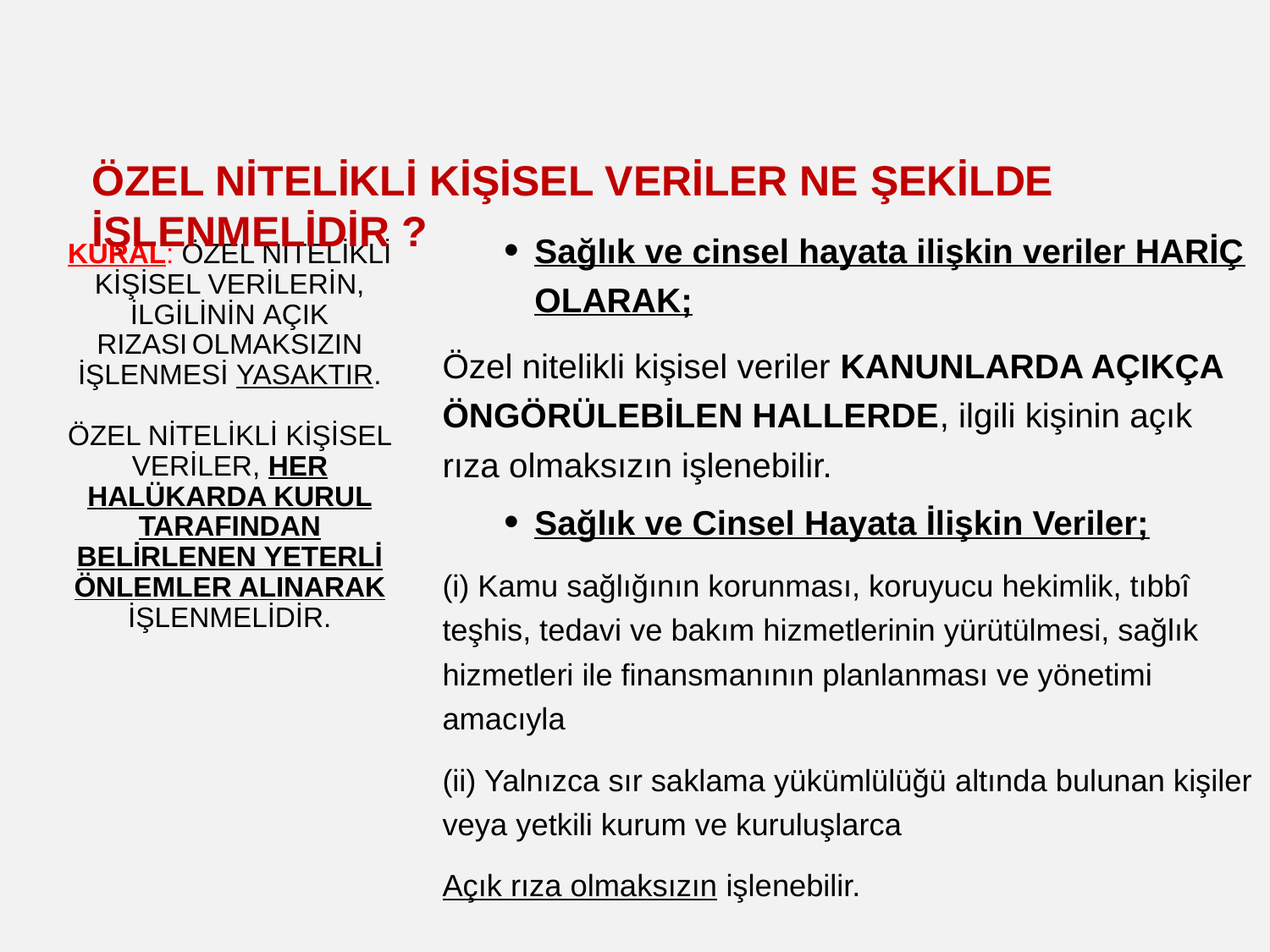

ÖZEL NİTELİKLİ KİŞİSEL VERİLER NE ŞEKİLDE İŞLENMELİDİR ?

Sağlık ve cinsel hayata ilişkin veriler HARİÇ OLARAK;
Özel nitelikli kişisel veriler KANUNLARDA AÇIKÇA ÖNGÖRÜLEBİLEN HALLERDE, ilgili kişinin açık rıza olmaksızın işlenebilir.
Sağlık ve Cinsel Hayata İlişkin Veriler;
(i) Kamu sağlığının korunması, koruyucu hekimlik, tıbbî teşhis, tedavi ve bakım hizmetlerinin yürütülmesi, sağlık hizmetleri ile finansmanının planlanması ve yönetimi amacıyla
(ii) Yalnızca sır saklama yükümlülüğü altında bulunan kişiler veya yetkili kurum ve kuruluşlarca
Açık rıza olmaksızın işlenebilir.
KURAL: Özel nitelikli kişisel verilerin, ilgilinin açık rızası olmaksızın işlenmesi yasaktır.
ÖZEL NİTELİKLİ KİŞİSEL VERİLER, HER HALÜKARDA KURUL TARAFINDAN BELİRLENEN YETERLİ ÖNLEMLER ALINARAK İŞLENMELİDİR.